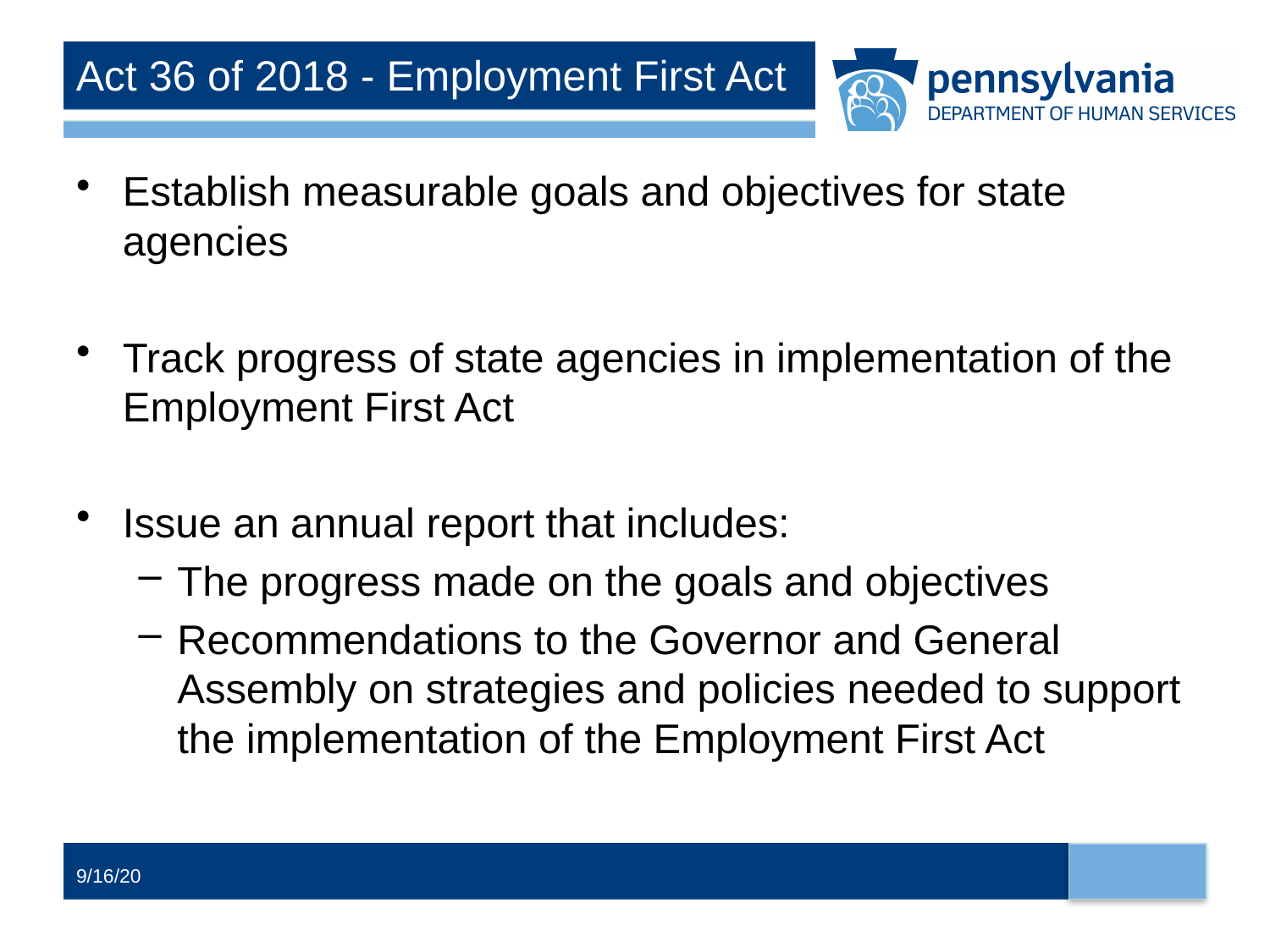

Act 36 of 2018 - Employment First Act
# Employment First Oversight Commission
Establish measurable goals and objectives for state agencies

Track progress of state agencies in implementation of the Employment First Act

Issue an annual report that includes:
The progress made on the goals and objectives
Recommendations to the Governor and General Assembly on strategies and policies needed to support the implementation of the Employment First Act
6